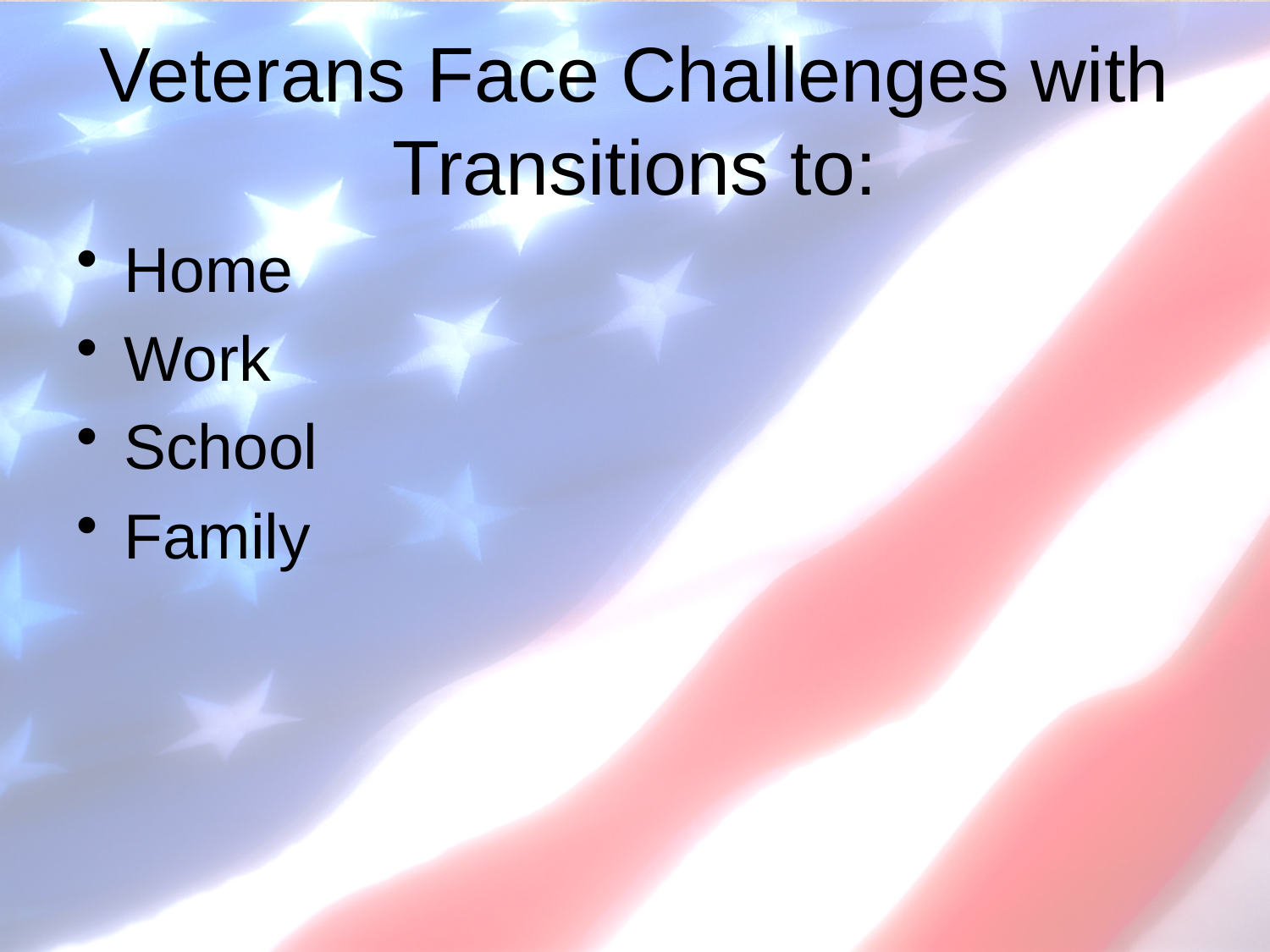

# Veterans Face Challenges with Transitions to:
Home
Work
School
Family